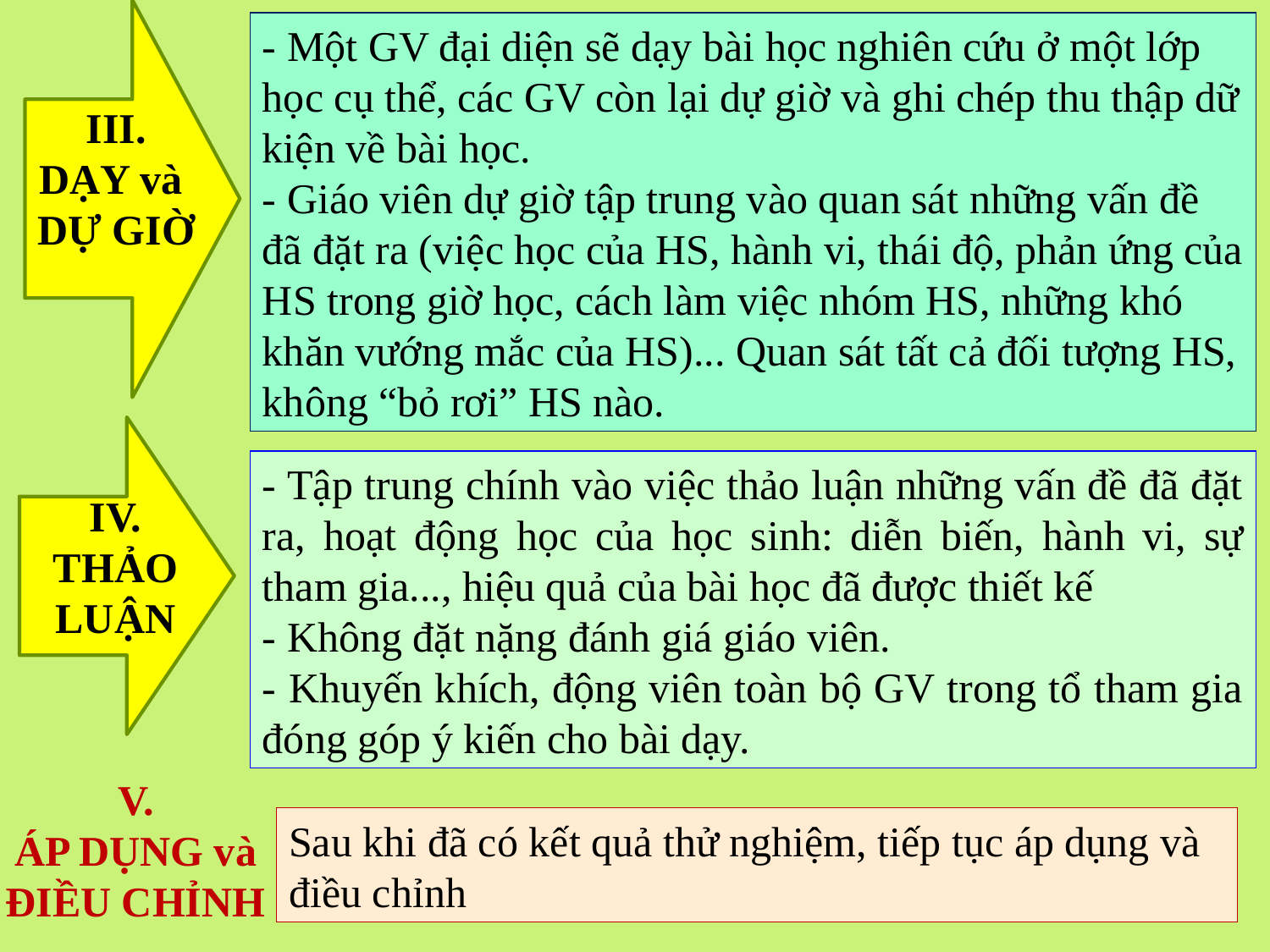

- Một GV đại diện sẽ dạy bài học nghiên cứu ở một lớp học cụ thể, các GV còn lại dự giờ và ghi chép thu thập dữ kiện về bài học.
- Giáo viên dự giờ tập trung vào quan sát những vấn đề đã đặt ra (việc học của HS, hành vi, thái độ, phản ứng của HS trong giờ học, cách làm việc nhóm HS, những khó khăn vướng mắc của HS)... Quan sát tất cả đối tượng HS, không “bỏ rơi” HS nào.
III.
DẠY và
DỰ GIỜ

- Tập trung chính vào việc thảo luận những vấn đề đã đặt ra, hoạt động học của học sinh: diễn biến, hành vi, sự tham gia..., hiệu quả của bài học đã được thiết kế
- Không đặt nặng đánh giá giáo viên.
- Khuyến khích, động viên toàn bộ GV trong tổ tham gia đóng góp ý kiến cho bài dạy.
IV.
THẢO LUẬN
V.
ÁP DỤNG và ĐIỀU CHỈNH
Sau khi đã có kết quả thử nghiệm, tiếp tục áp dụng và điều chỉnh